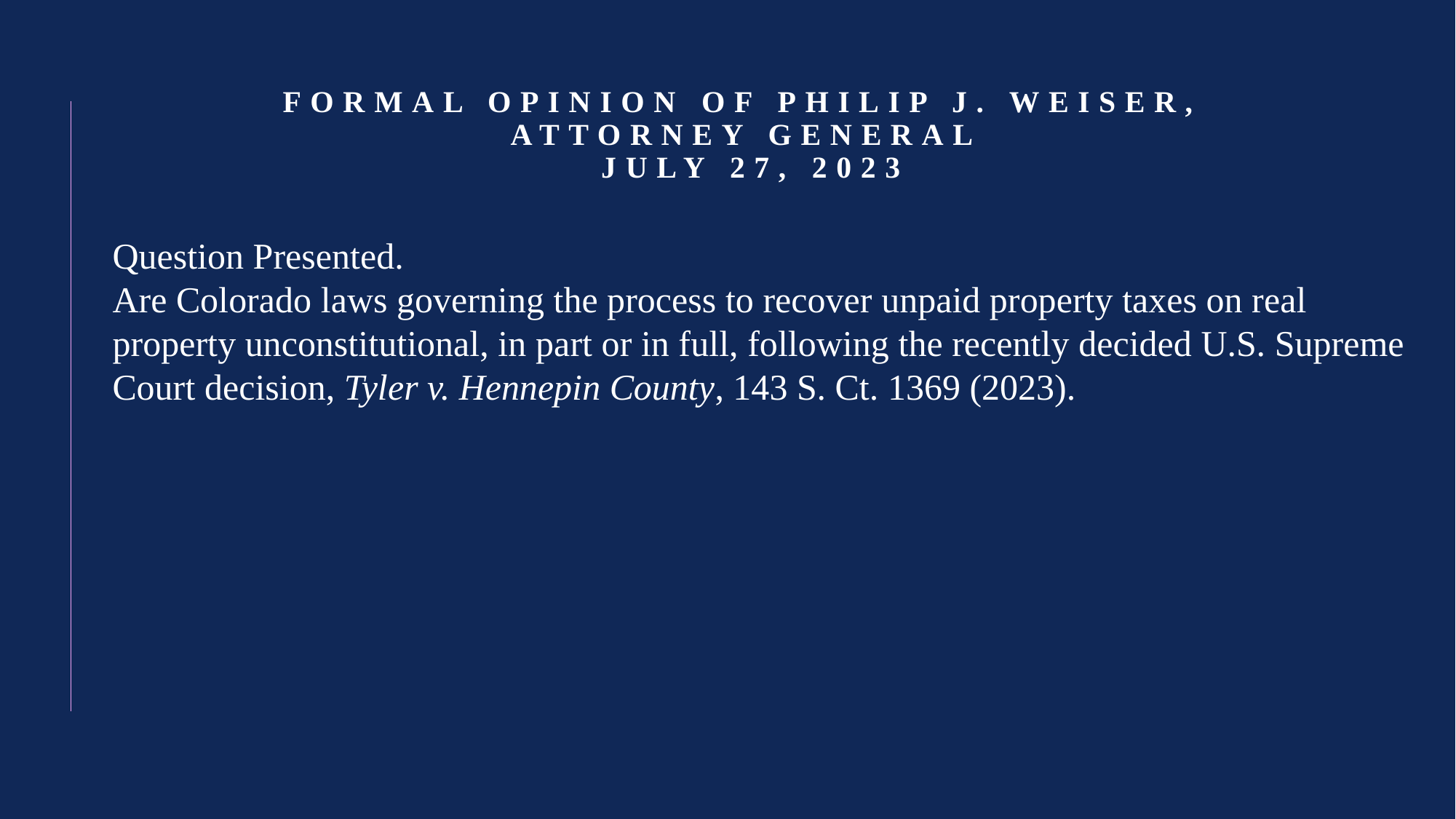

# Formal Opinion of Philip J. Weiser, Attorney General​ July 27, 2023
Question Presented.​
Are Colorado laws governing the process to recover unpaid property taxes on real property unconstitutional, in part or in full, following the recently decided U.S. Supreme Court decision, Tyler v. Hennepin County, 143 S. Ct. 1369 (2023). ​